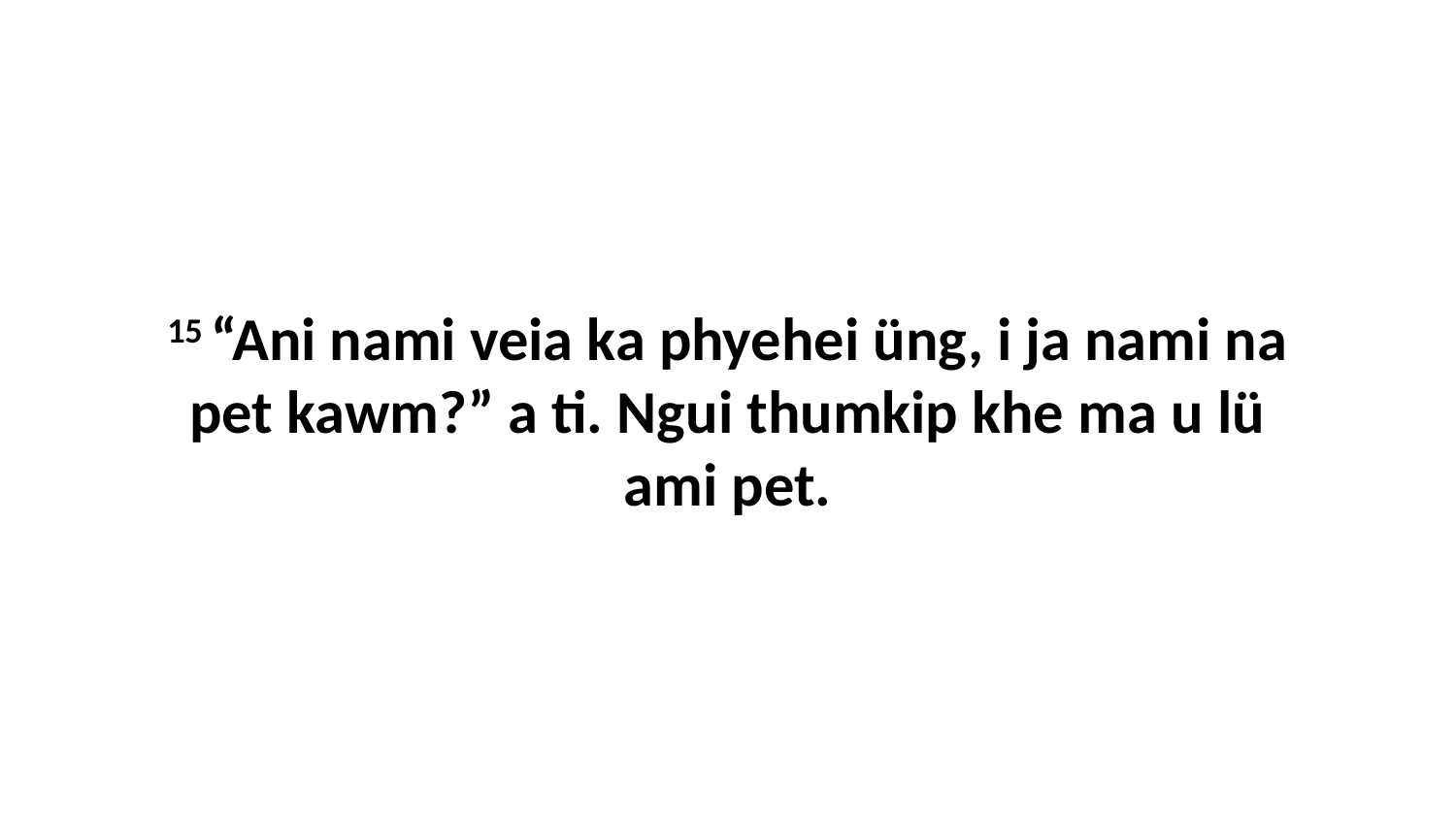

15 “Ani nami veia ka phyehei üng, i ja nami na pet kawm?” a ti. Ngui thumkip khe ma u lü ami pet.